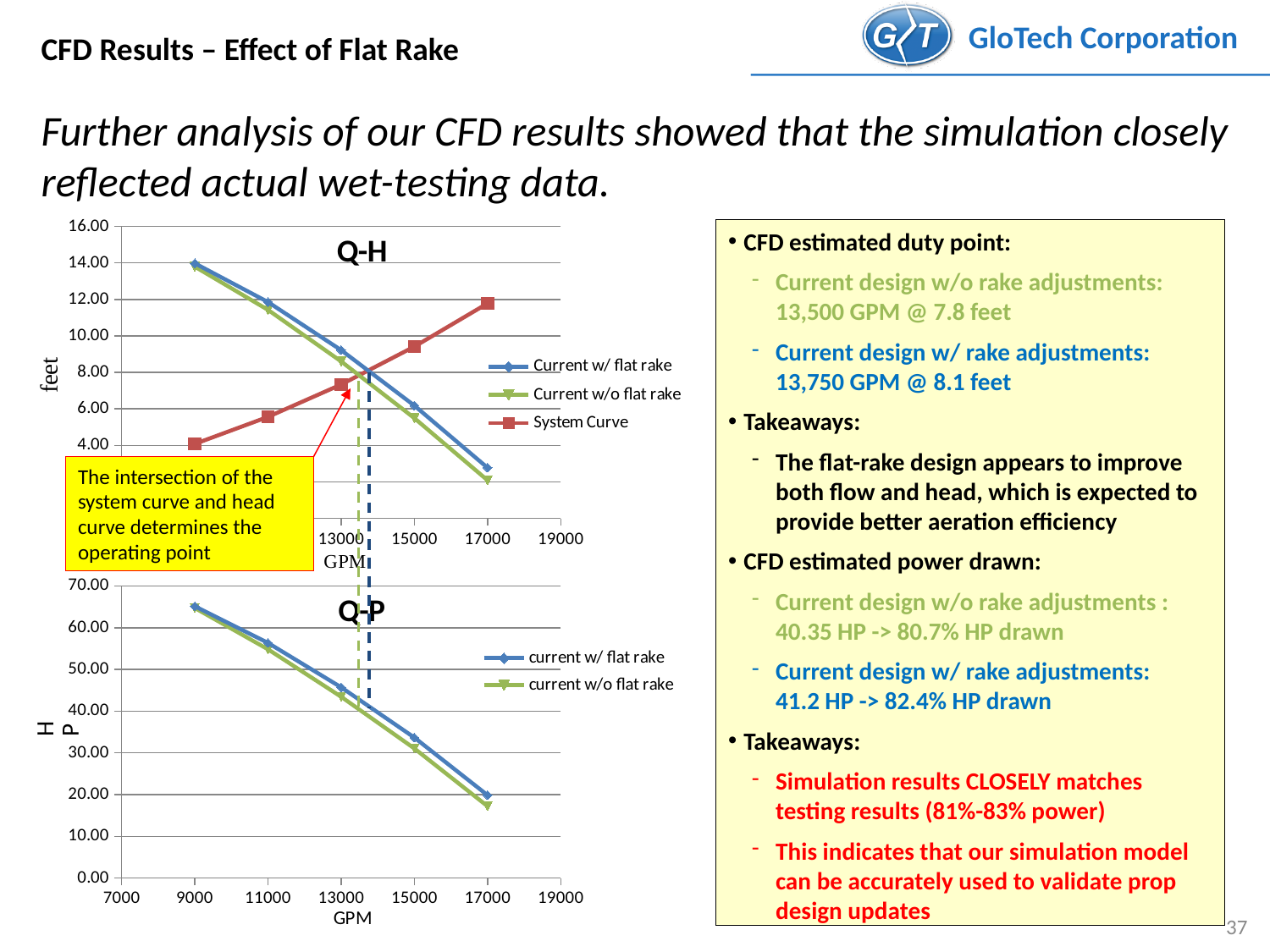

CFD Results – Effect of Flat Rake
Further analysis of our CFD results showed that the simulation closely reflected actual wet-testing data.

### Chart: Q-H

| Category |  |  |  |
|---|---|---|---|
CFD estimated duty point:
Current design w/o rake adjustments: 13,500 GPM @ 7.8 feet
Current design w/ rake adjustments: 13,750 GPM @ 8.1 feet
Takeaways:
The flat-rake design appears to improve both flow and head, which is expected to provide better aeration efficiency
CFD estimated power drawn:
Current design w/o rake adjustments : 40.35 HP -> 80.7% HP drawn
Current design w/ rake adjustments:
41.2 HP -> 82.4% HP drawn
Takeaways:
Simulation results CLOSELY matches testing results (81%-83% power)
This indicates that our simulation model can be accurately used to validate prop design updates

The intersection of the system curve and head curve determines the operating point

### Chart: Q-P

| Category |  |  |
|---|---|---|
37